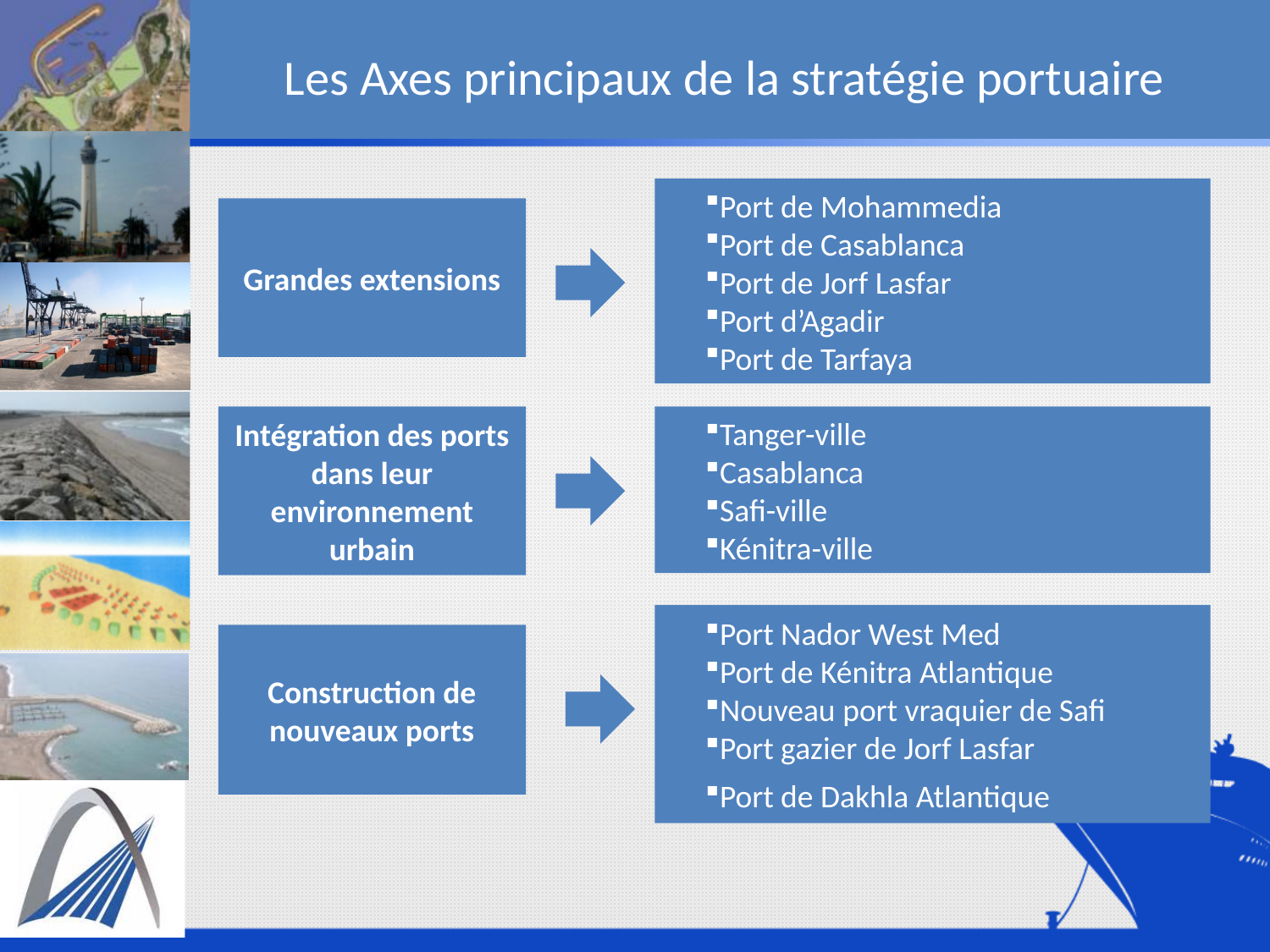

Les Axes principaux de la stratégie portuaire
Port de Mohammedia
Port de Casablanca
Port de Jorf Lasfar
Port d’Agadir
Port de Tarfaya
Grandes extensions

Intégration des ports dans leur environnement urbain
Tanger-ville
Casablanca
Safi-ville
Kénitra-ville

Port Nador West Med
Port de Kénitra Atlantique
Nouveau port vraquier de Safi
Port gazier de Jorf Lasfar
Port de Dakhla Atlantique
Construction de nouveaux ports